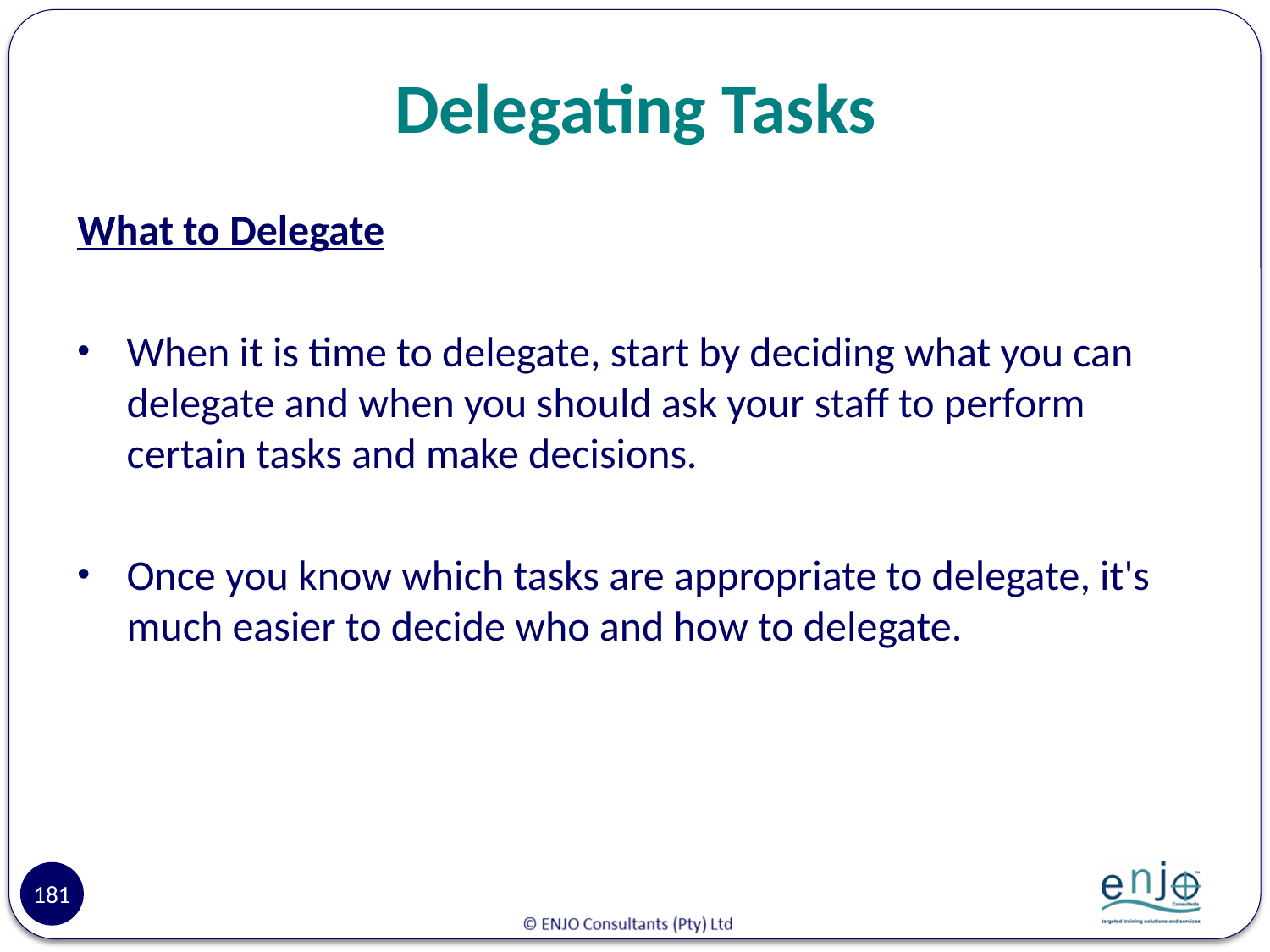

# Delegating Tasks
What to Delegate

When it is time to delegate, start by deciding what you can delegate and when you should ask your staff to perform certain tasks and make decisions.

Once you know which tasks are appropriate to delegate, it's much easier to decide who and how to delegate.

181